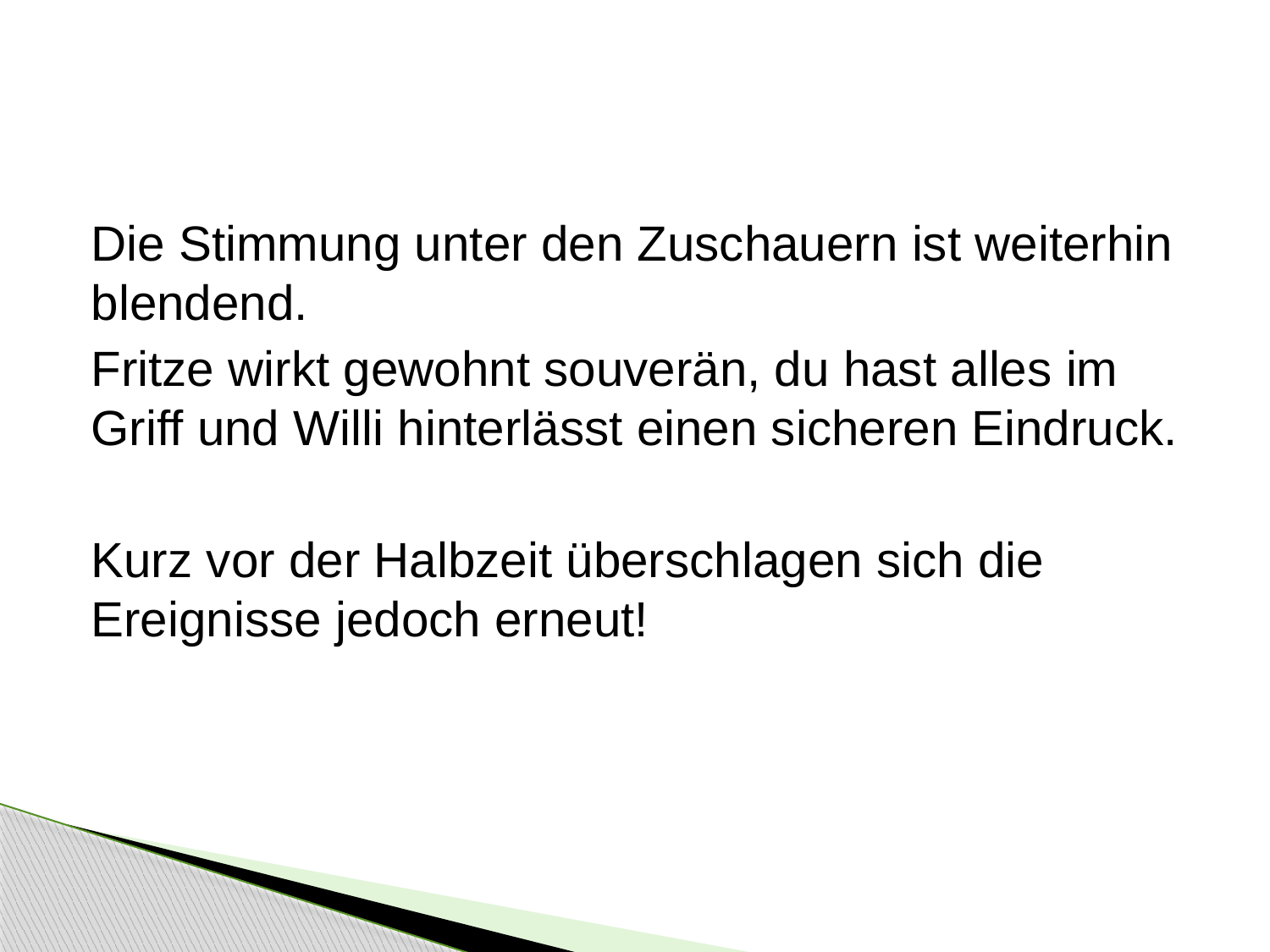

#
Die Stimmung unter den Zuschauern ist weiterhin blendend.
Fritze wirkt gewohnt souverän, du hast alles im Griff und Willi hinterlässt einen sicheren Eindruck.

Kurz vor der Halbzeit überschlagen sich die Ereignisse jedoch erneut!